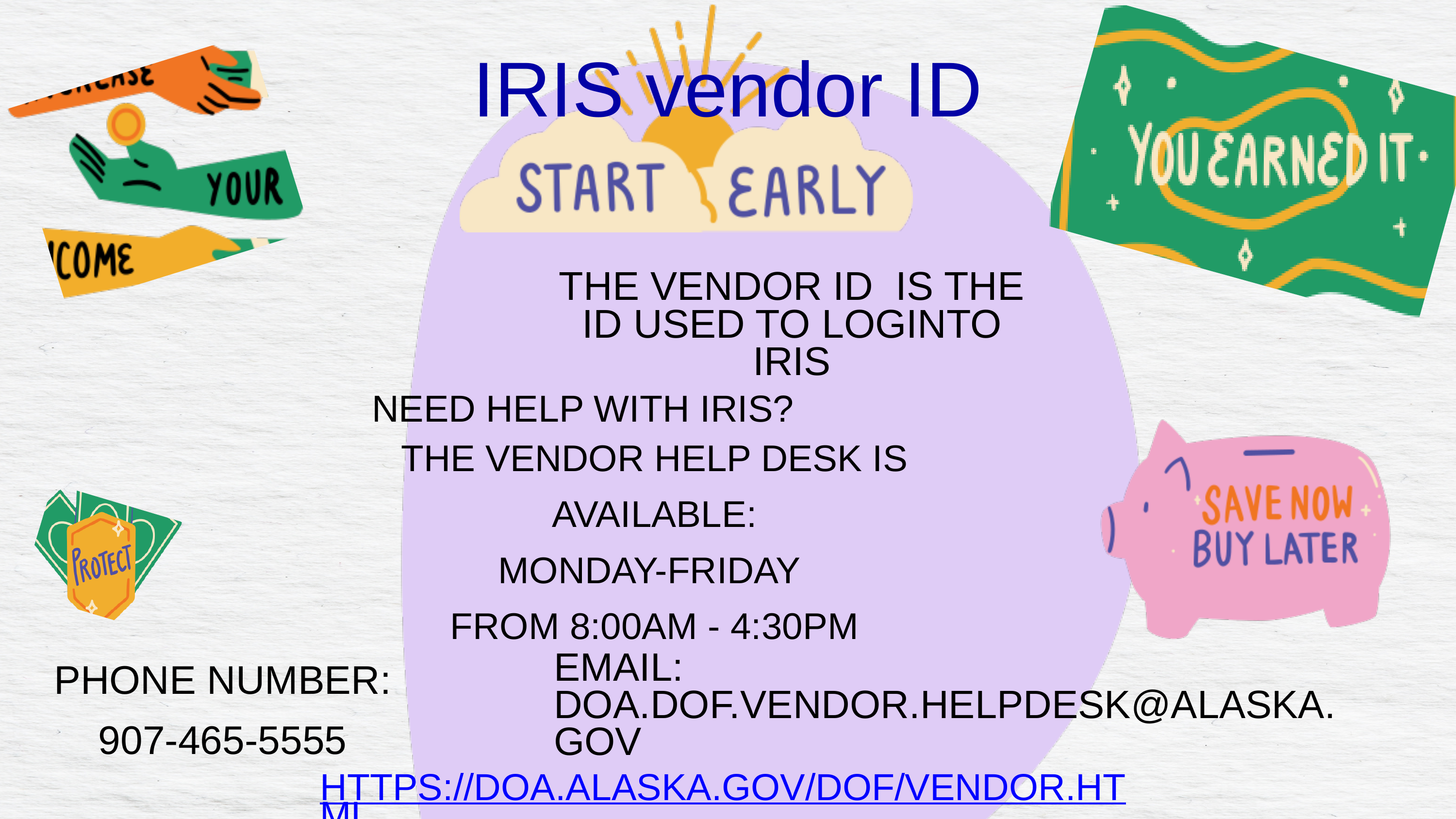

IRIS vendor ID

THE VENDOR ID  IS THE ID USED TO LOGINTO IRIS
NEED HELP WITH IRIS?

THE VENDOR HELP DESK IS AVAILABLE:
MONDAY-FRIDAY
FROM 8:00AM - 4:30PM

PHONE NUMBER: 907-465-5555
EMAIL: DOA.DOF.VENDOR.HELPDESK@ALASKA.GOV
HTTPS://DOA.ALASKA.GOV/DOF/VENDOR.HTML